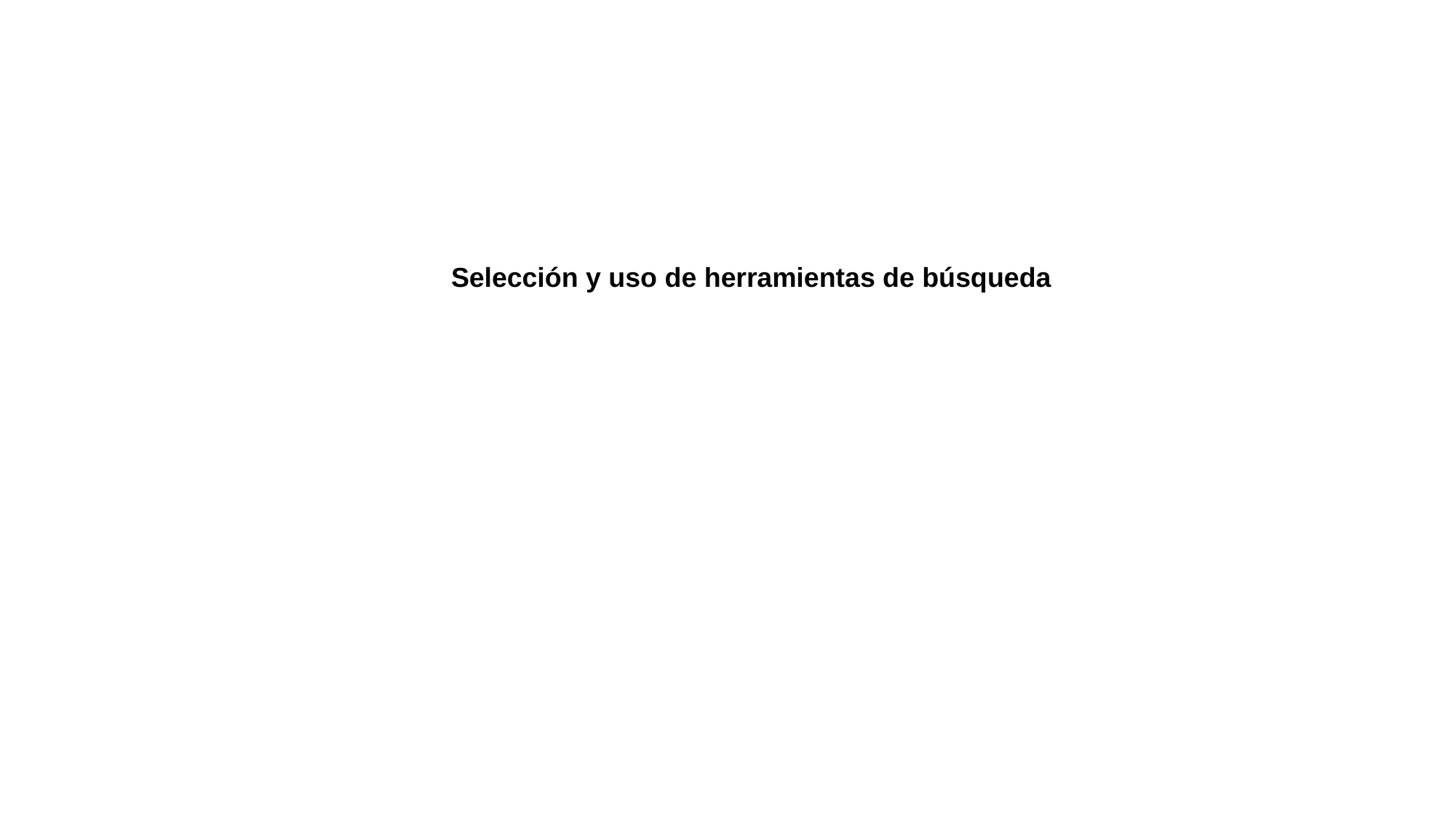

Selección y uso de herramientas de búsqueda